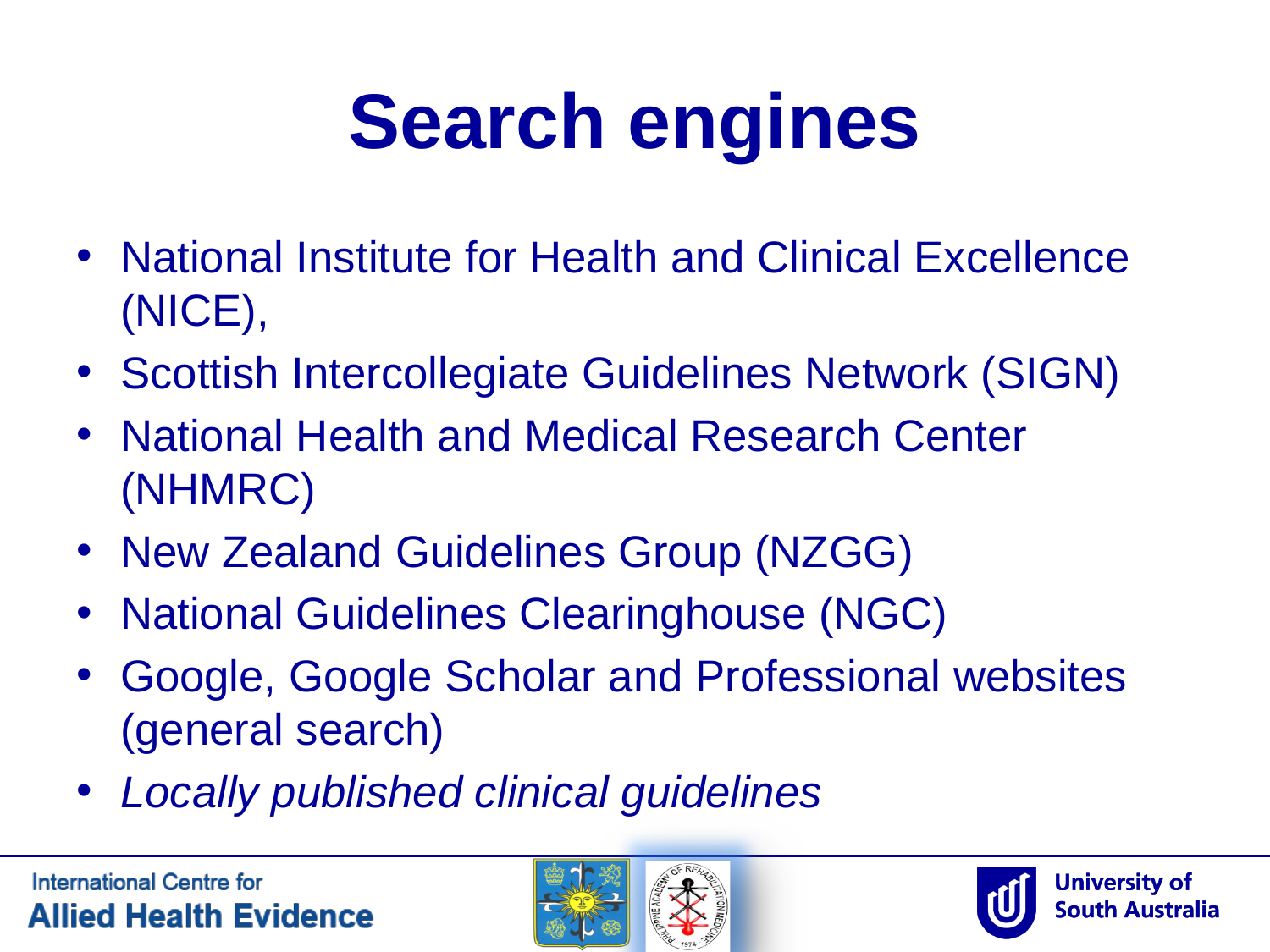

# Search engines
National Institute for Health and Clinical Excellence (NICE),
Scottish Intercollegiate Guidelines Network (SIGN)
National Health and Medical Research Center (NHMRC)
New Zealand Guidelines Group (NZGG)
National Guidelines Clearinghouse (NGC)
Google, Google Scholar and Professional websites (general search)
Locally published clinical guidelines

6